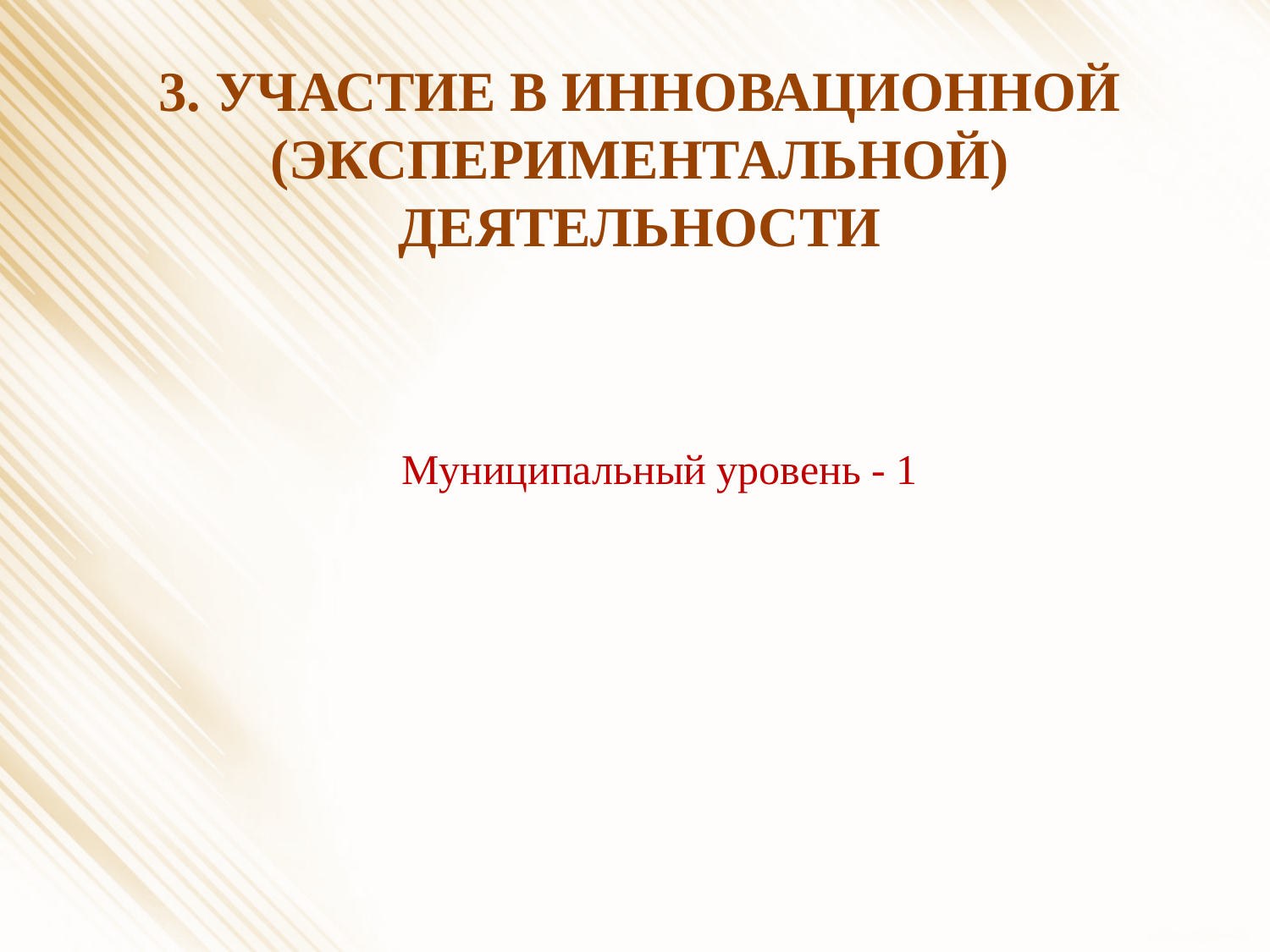

# 3. Участие в инновационной (экспериментальной) деятельности
Муниципальный уровень - 1